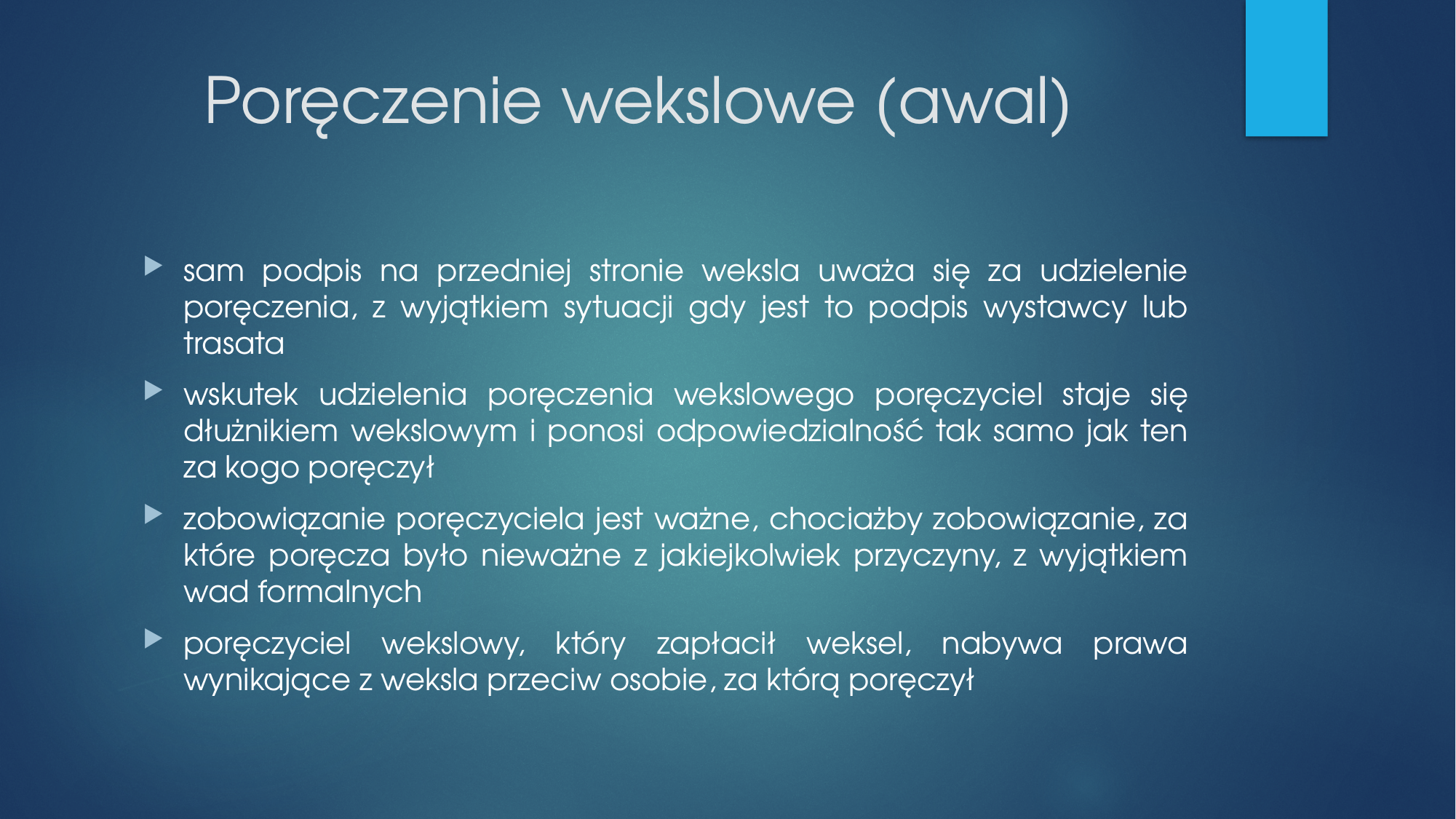

# Poręczenie wekslowe (awal)
sam podpis na przedniej stronie weksla uważa się za udzielenie poręczenia, z wyjątkiem sytuacji gdy jest to podpis wystawcy lub trasata
wskutek udzielenia poręczenia wekslowego poręczyciel staje się dłużnikiem wekslowym i ponosi odpowiedzialność tak samo jak ten za kogo poręczył
zobowiązanie poręczyciela jest ważne, chociażby zobowiązanie, za które poręcza było nieważne z jakiejkolwiek przyczyny, z wyjątkiem wad formalnych
poręczyciel wekslowy, który zapłacił weksel, nabywa prawa wynikające z weksla przeciw osobie, za którą poręczył